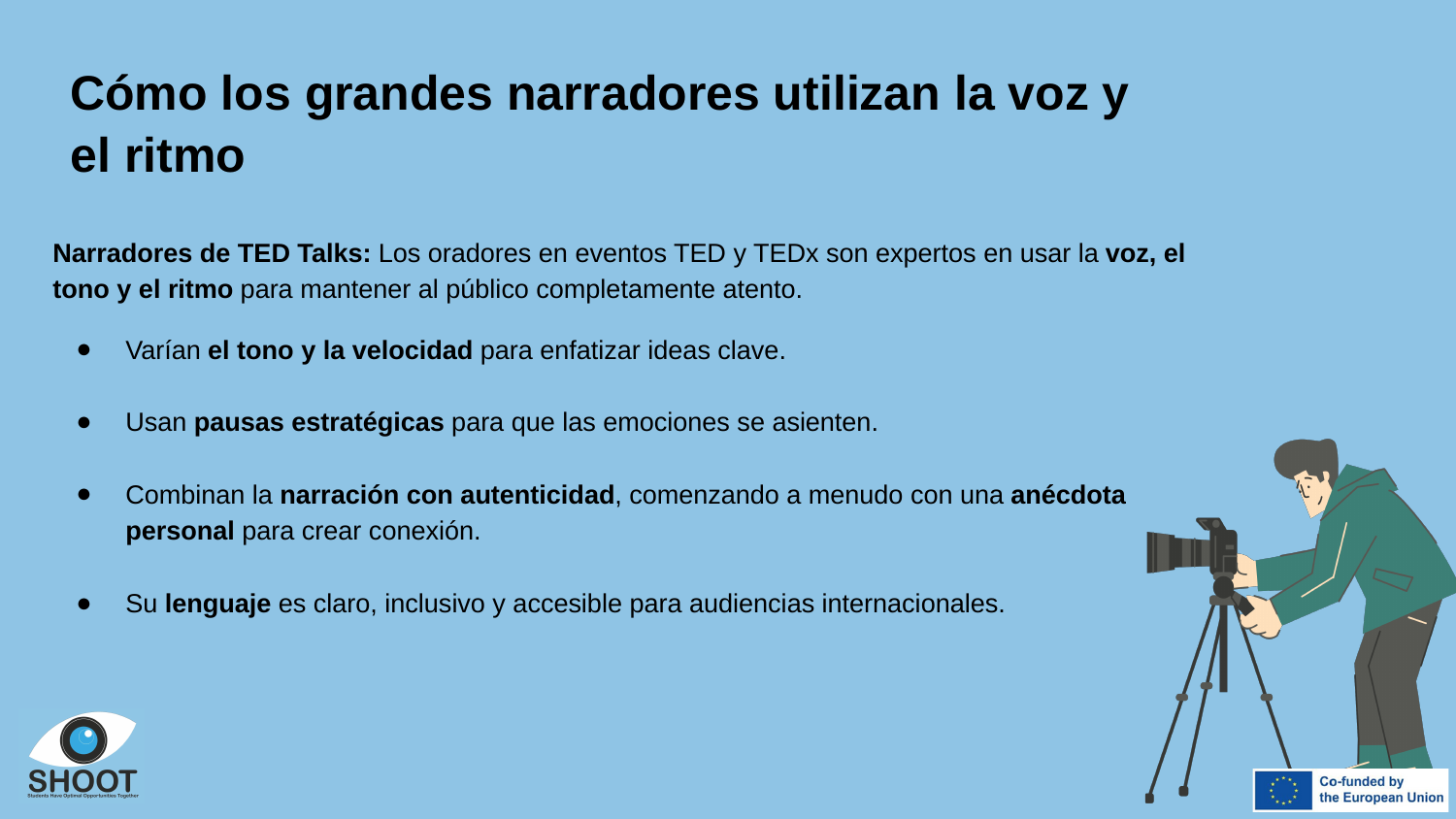

Cómo los grandes narradores utilizan la voz y el ritmo

Narradores de TED Talks: Los oradores en eventos TED y TEDx son expertos en usar la voz, el tono y el ritmo para mantener al público completamente atento.
Varían el tono y la velocidad para enfatizar ideas clave.
Usan pausas estratégicas para que las emociones se asienten.
Combinan la narración con autenticidad, comenzando a menudo con una anécdota personal para crear conexión.
Su lenguaje es claro, inclusivo y accesible para audiencias internacionales.